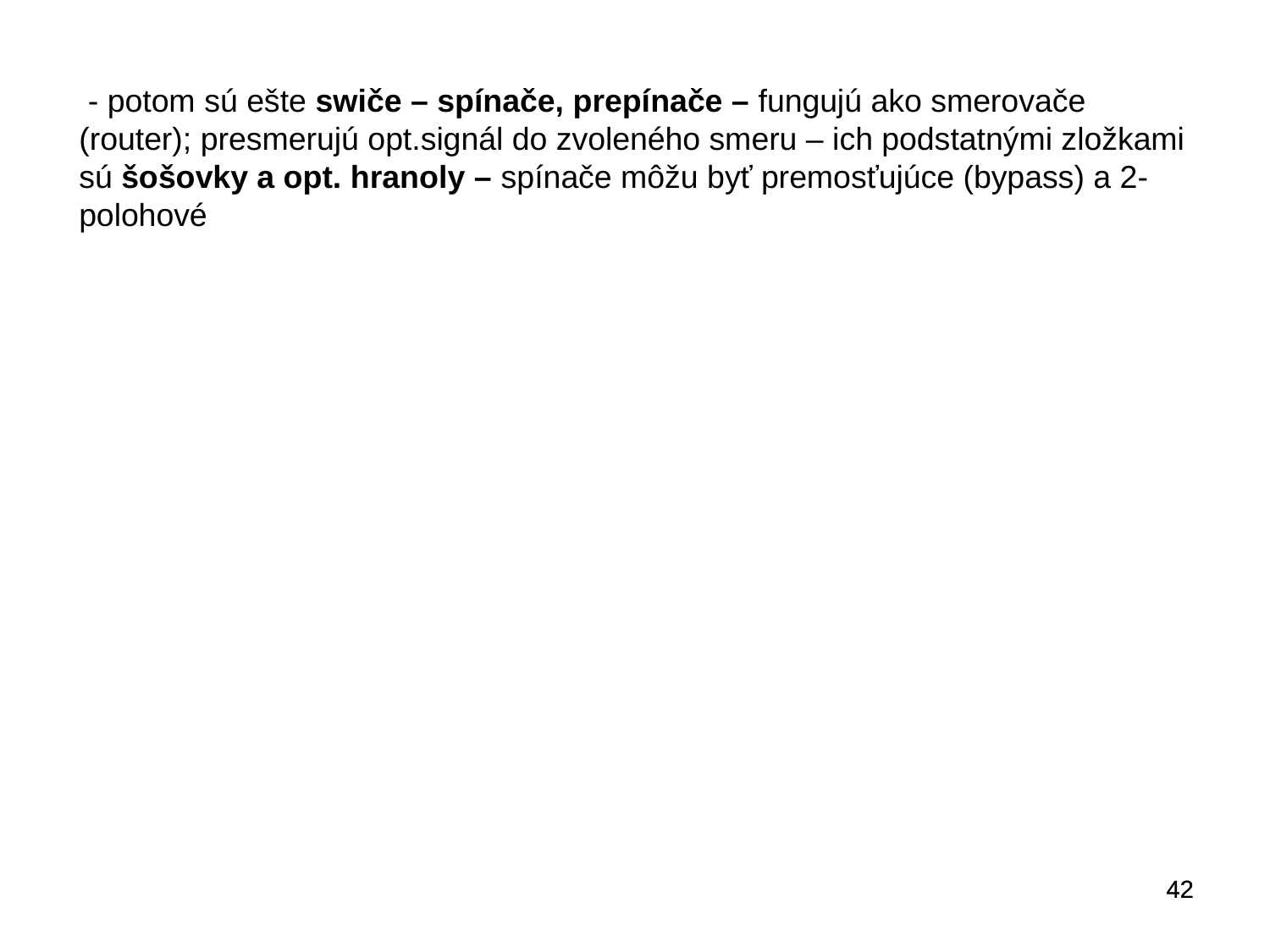

- potom sú ešte swiče – spínače, prepínače – fungujú ako smerovače (router); presmerujú opt.signál do zvoleného smeru – ich podstatnými zložkami sú šošovky a opt. hranoly – spínače môžu byť premosťujúce (bypass) a 2-polohové
42
42